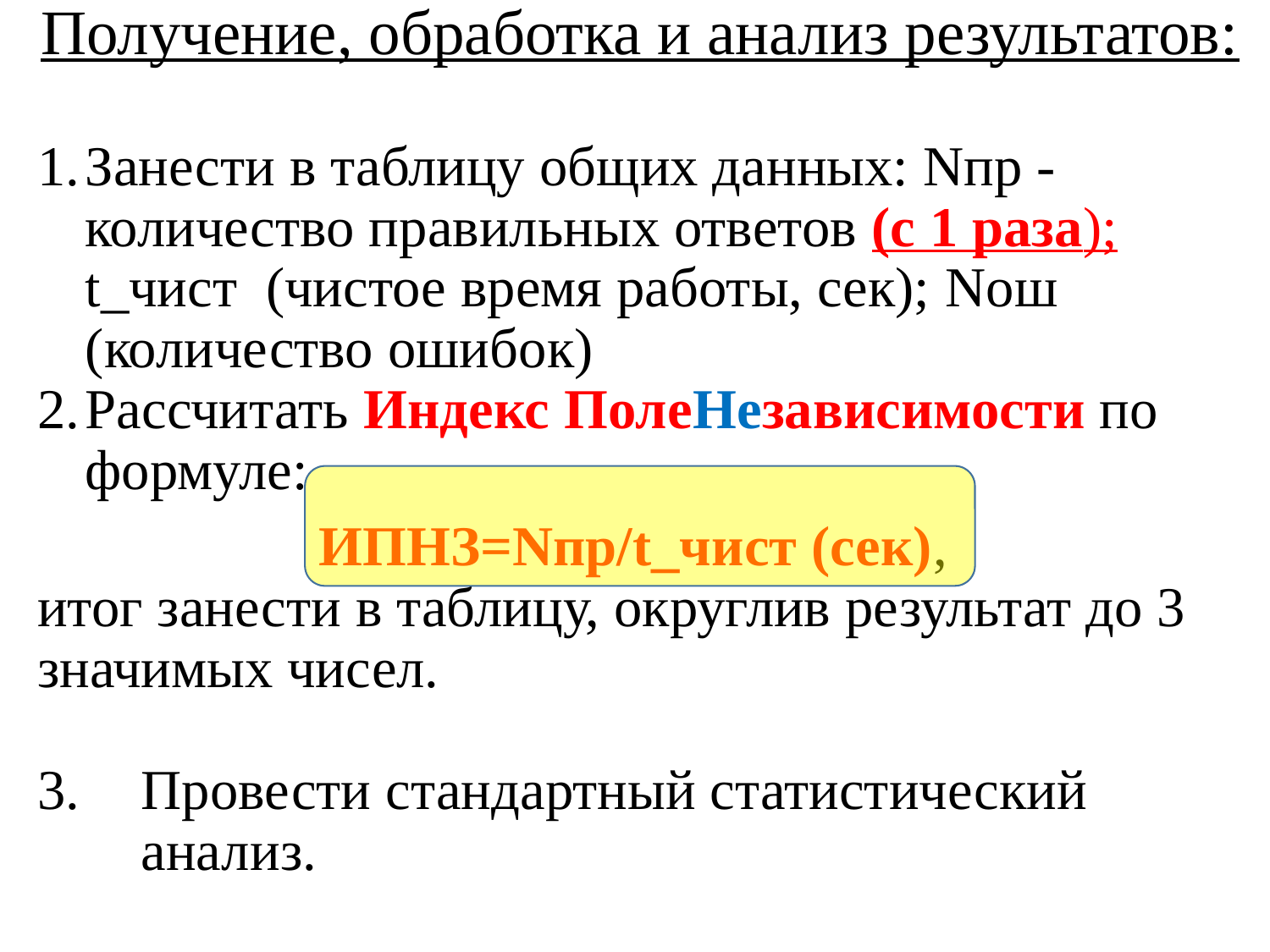

Получение, обработка и анализ результатов:

Занести в таблицу общих данных: Nпр - количество правильных ответов (с 1 раза); t_чист  (чистое время работы, сек); Nош (количество ошибок)
Рассчитать Индекс ПолеНезависимости по формуле:

ИПНЗ=Nпр/t_чист (сек),
итог занести в таблицу, округлив результат до 3 значимых чисел.

Провести стандартный статистический анализ.